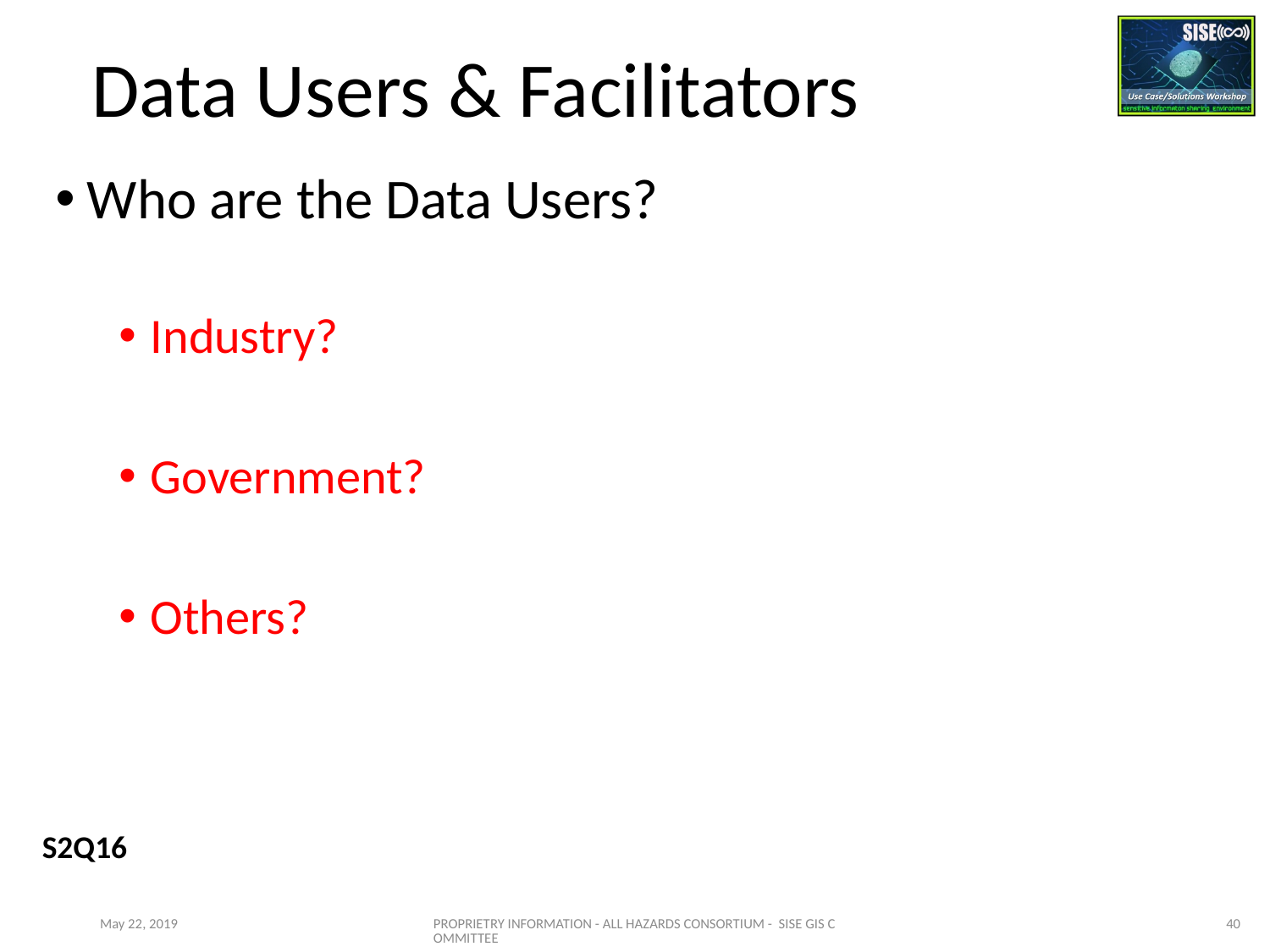

# Data Users & Facilitators
Who are the Data Users?

Industry?

Government?

Others?

S2Q16
May 22, 2019
PROPRIETRY INFORMATION - ALL HAZARDS CONSORTIUM -  SISE GIS COMMITTEE
40